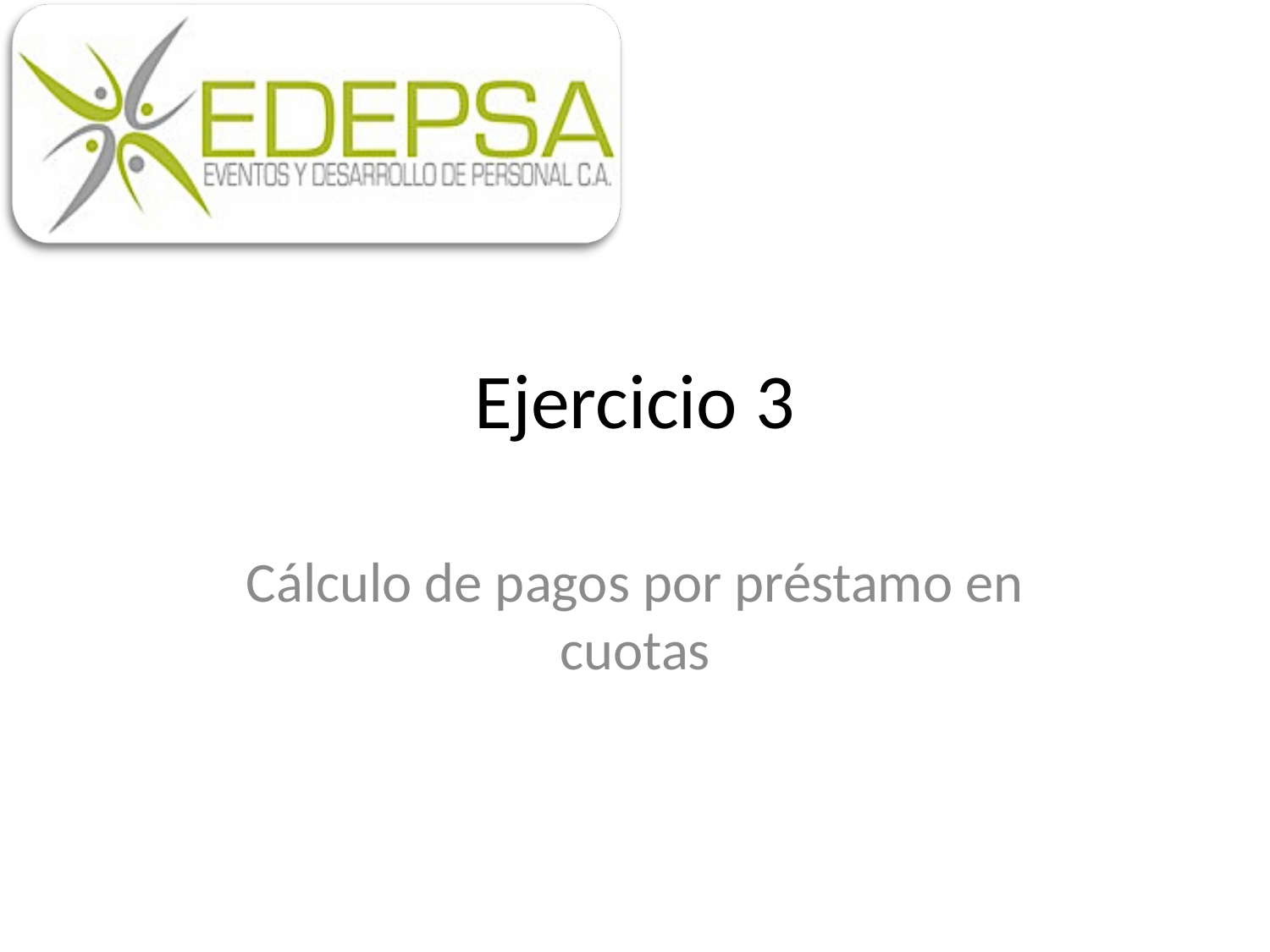

# Ejercicio 3
Cálculo de pagos por préstamo en cuotas